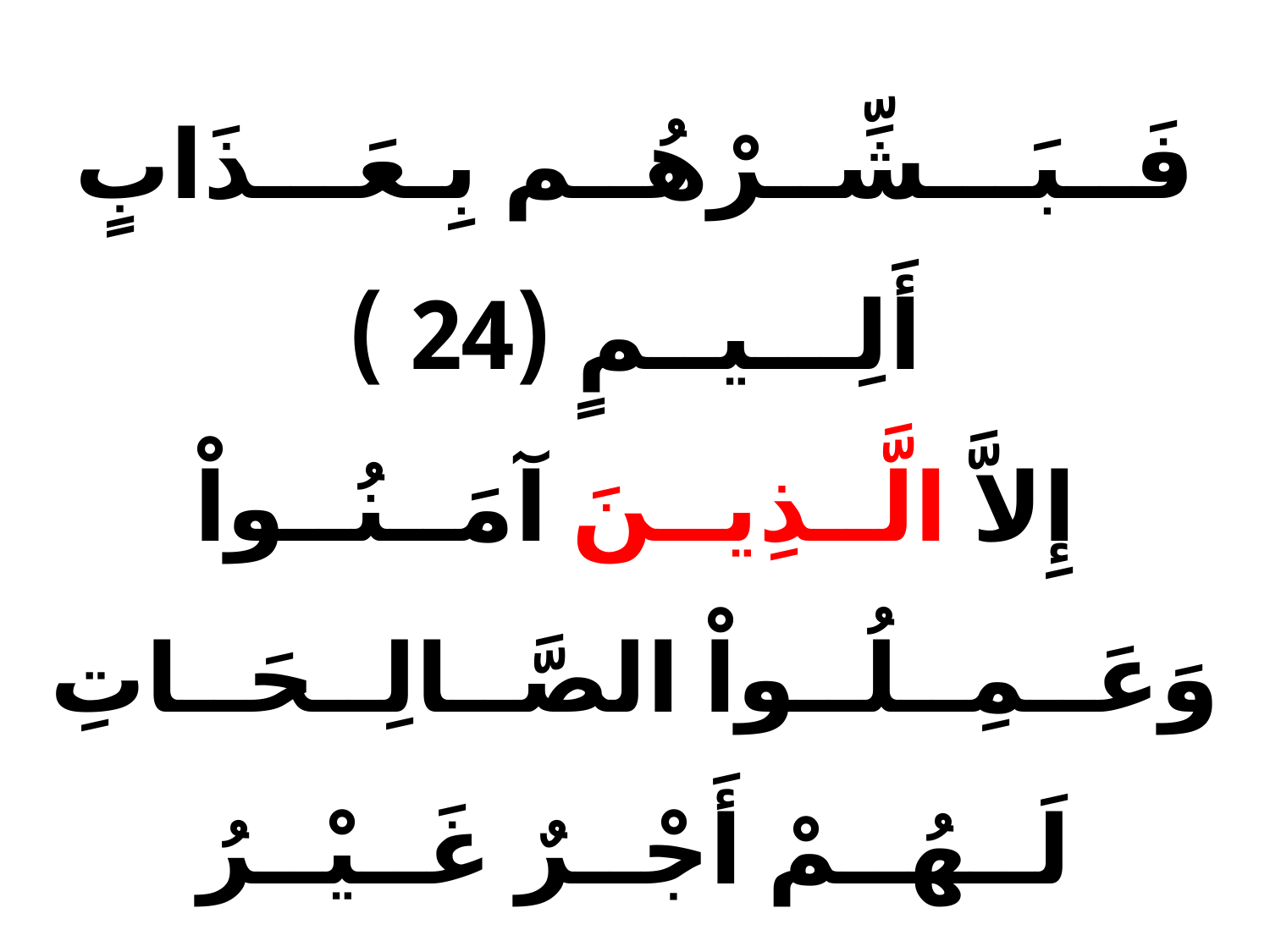

فَــبَـــشِّــرْهُــم بِـعَـــذَابٍ أَلِـــيــمٍ (24 )
إِلاَّ الَّــذِيــنَ آمَــنُــواْ وَعَــمِــلُــواْ الصَّــالِــحَــاتِ لَــهُــمْ أَجْــرٌ غَــيْــرُ مَــمْــنُــونٍ ( 25 )